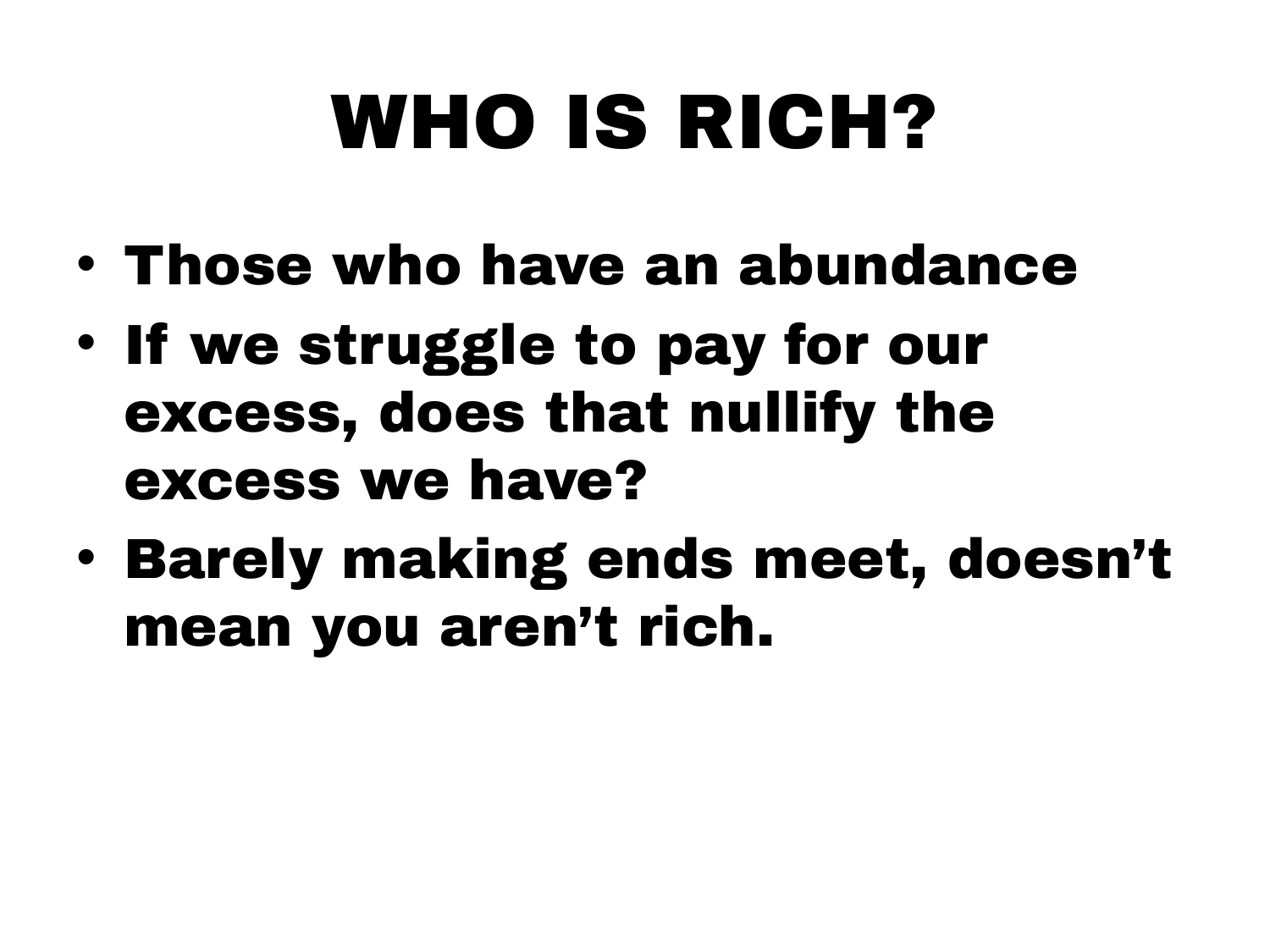

# WHO IS RICH?
Those who have an abundance
If we struggle to pay for our excess, does that nullify the excess we have?
Barely making ends meet, doesn’t mean you aren’t rich.